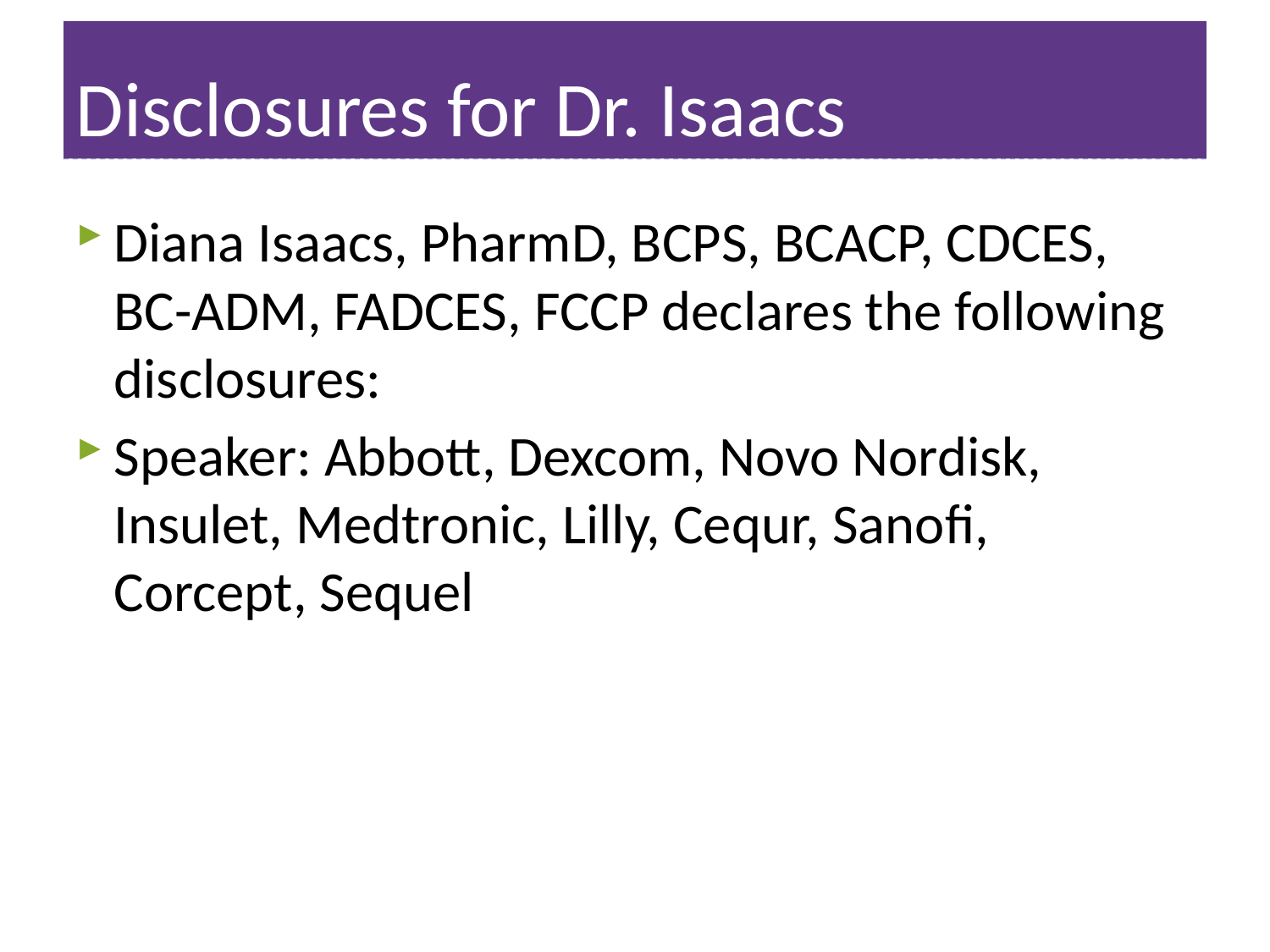

# Disclosures for Dr. Isaacs
Diana Isaacs, PharmD, BCPS, BCACP, CDCES, BC-ADM, FADCES, FCCP declares the following disclosures:
Speaker: Abbott, Dexcom, Novo Nordisk, Insulet, Medtronic, Lilly, Cequr, Sanofi, Corcept, Sequel